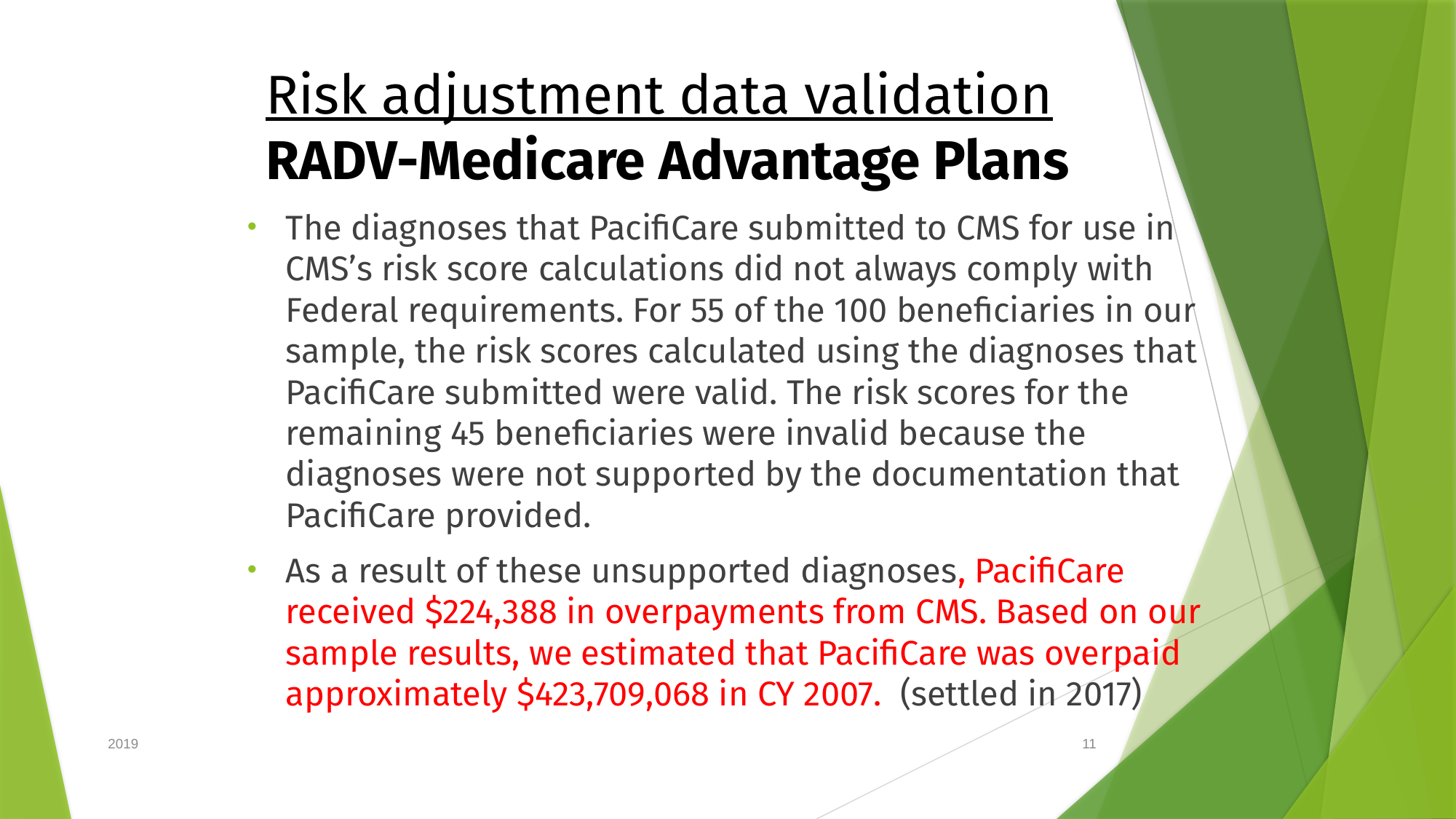

# Risk adjustment data validation RADV-Medicare Advantage Plans
The diagnoses that PacifiCare submitted to CMS for use in CMS’s risk score calculations did not always comply with Federal requirements. For 55 of the 100 beneficiaries in our sample, the risk scores calculated using the diagnoses that PacifiCare submitted were valid. The risk scores for the remaining 45 beneficiaries were invalid because the diagnoses were not supported by the documentation that PacifiCare provided.
As a result of these unsupported diagnoses, PacifiCare received $224,388 in overpayments from CMS. Based on our sample results, we estimated that PacifiCare was overpaid approximately $423,709,068 in CY 2007.  (settled in 2017)
2019
11